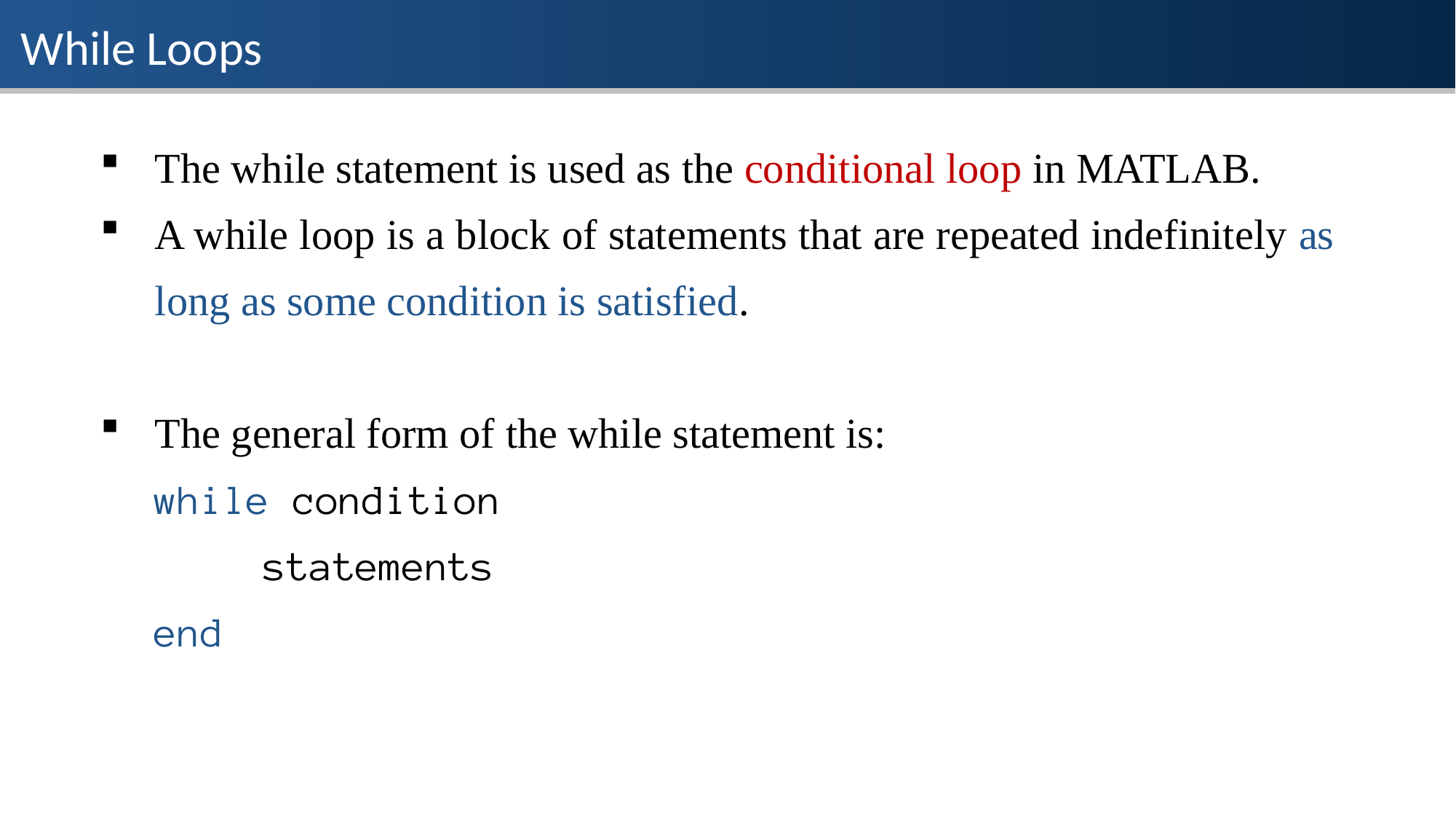

While Loops
The while statement is used as the conditional loop in MATLAB.
A while loop is a block of statements that are repeated indefinitely as long as some condition is satisfied.

The general form of the while statement is:
while condition
	statements
end